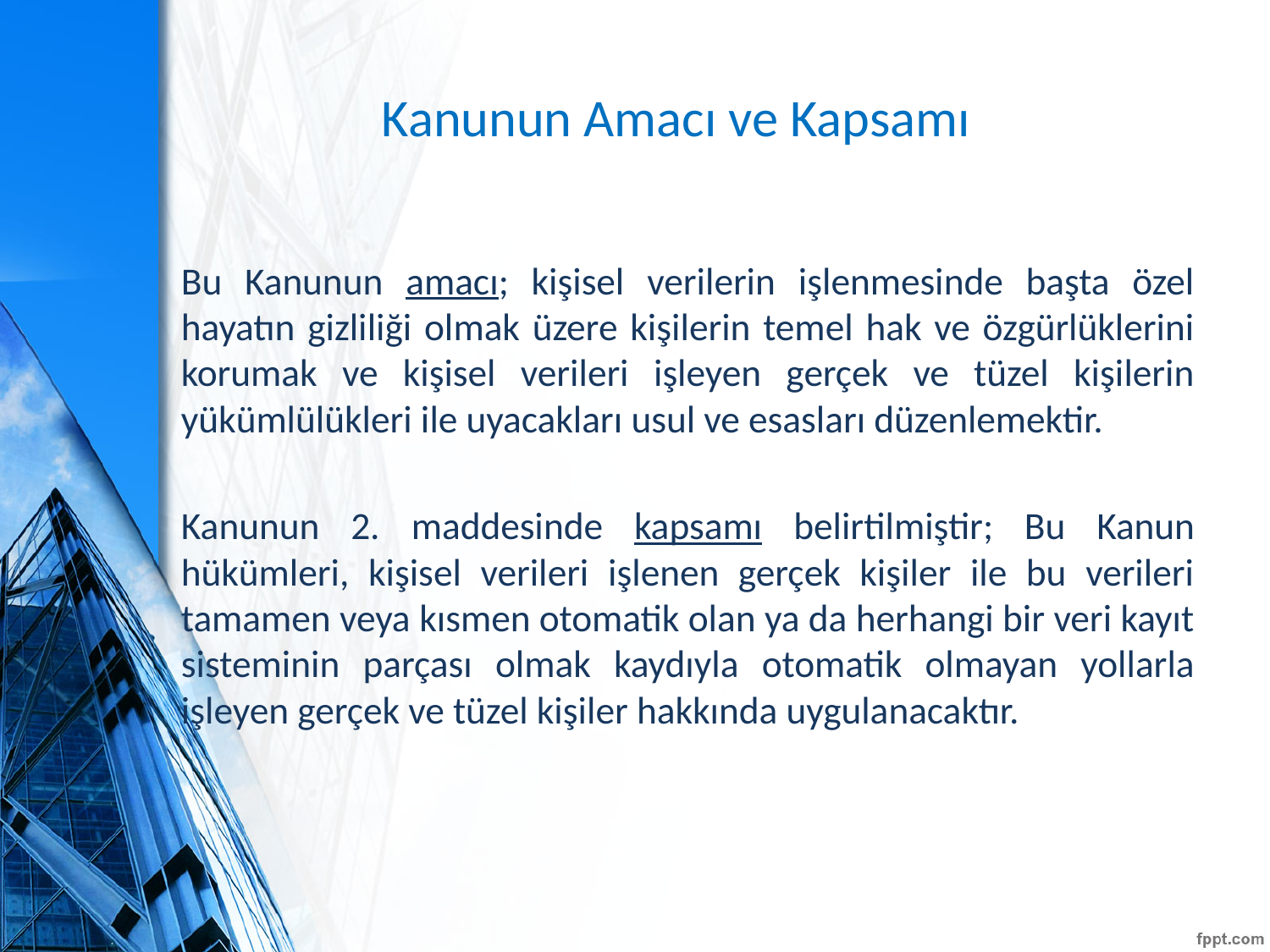

# Kanunun Amacı ve Kapsamı

Bu Kanunun amacı; kişisel verilerin işlenmesinde başta özel hayatın gizliliği olmak üzere kişilerin temel hak ve özgürlüklerini korumak ve kişisel verileri işleyen gerçek ve tüzel kişilerin yükümlülükleri ile uyacakları usul ve esasları düzenlemektir.

Kanunun 2. maddesinde kapsamı belirtilmiştir; Bu Kanun hükümleri, kişisel verileri işlenen gerçek kişiler ile bu verileri tamamen veya kısmen otomatik olan ya da herhangi bir veri kayıt sisteminin parçası olmak kaydıyla otomatik olmayan yollarla işleyen gerçek ve tüzel kişiler hakkında uygulanacaktır.